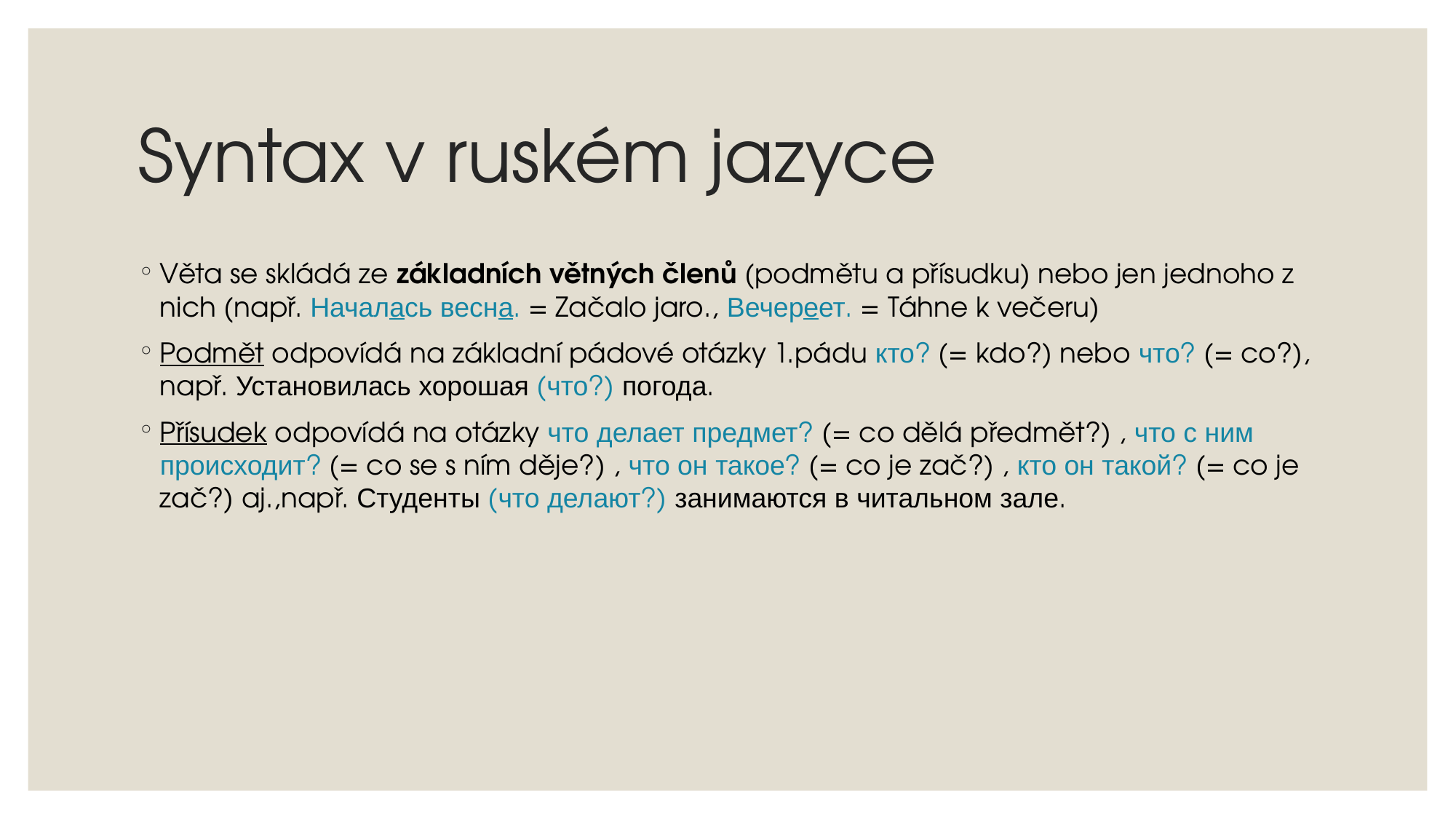

# Syntax v ruském jazyce
Věta se skládá ze základních větných členů (podmětu a přísudku) nebo jen jednoho z nich (např. Началась весна. = Začalo jaro., Вечереет. = Táhne k večeru)
Podmět odpovídá na základní pádové otázky 1.pádu кто? (= kdo?) nebo что? (= co?), např. Установилась хорошая (что?) погода.
Přísudek odpovídá na otázky что делает предмет? (= co dělá předmět?) , что с ним происходит? (= co se s ním děje?) , что он такое? (= co je zač?) , кто он такой? (= co je zač?) aj.,např. Студенты (что делают?) занимаются в читальном зале.